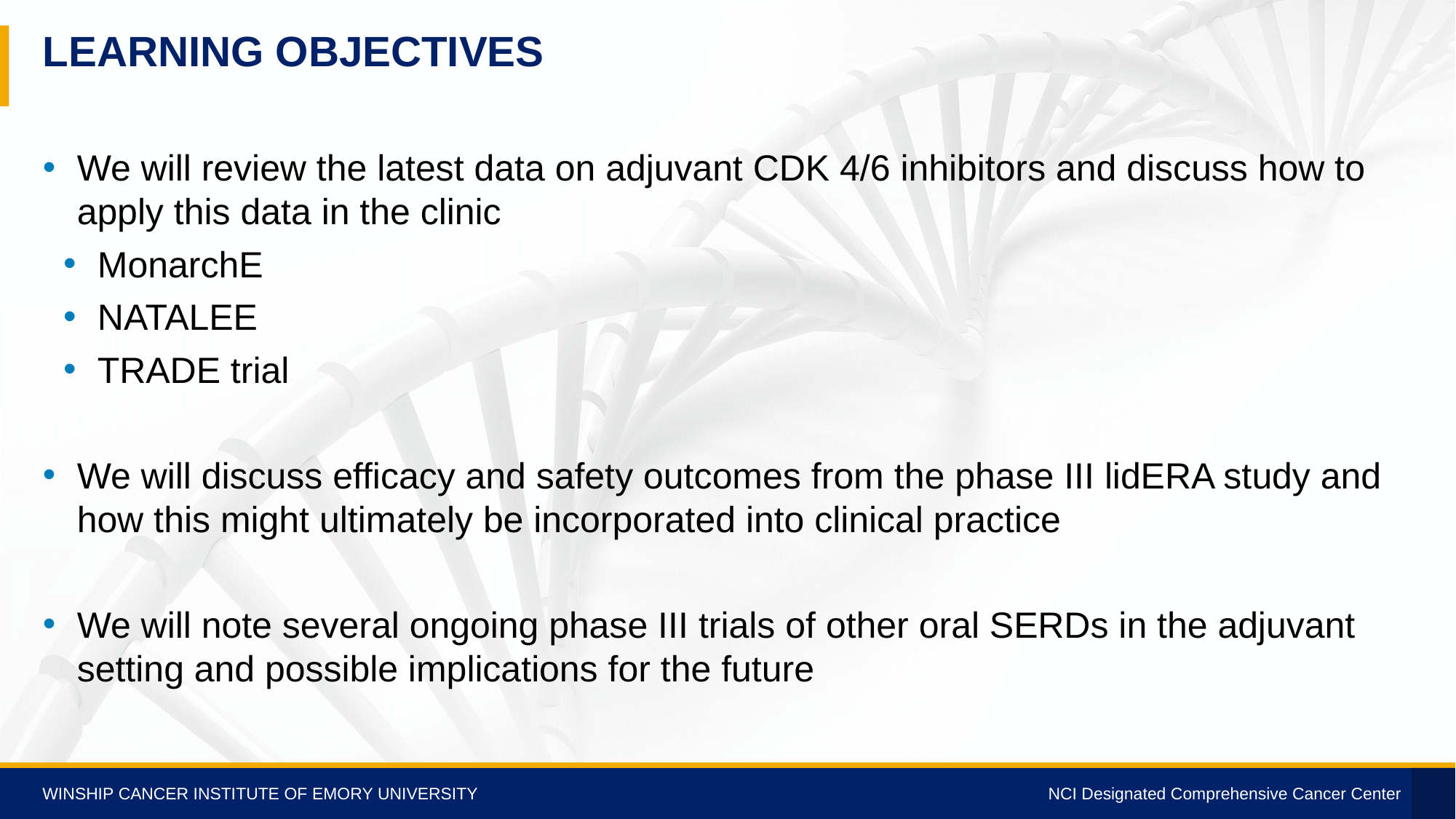

# Learning objectives

We will review the latest data on adjuvant CDK 4/6 inhibitors and discuss how to apply this data in the clinic
MonarchE
NATALEE
TRADE trial

We will discuss efficacy and safety outcomes from the phase III lidERA study and how this might ultimately be incorporated into clinical practice

We will note several ongoing phase III trials of other oral SERDs in the adjuvant setting and possible implications for the future